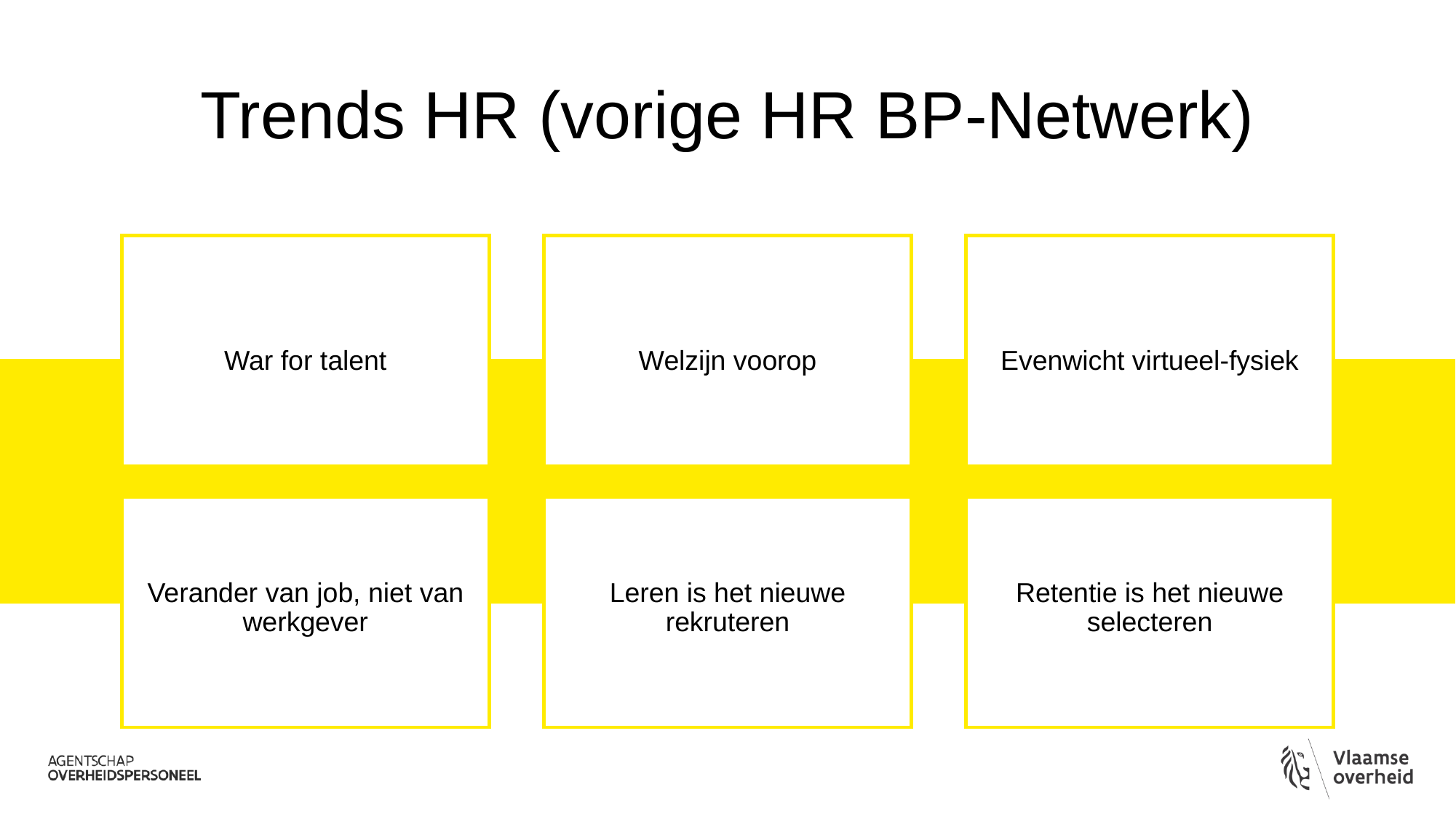

# Trends HR (vorige HR BP-Netwerk)
War for talent

Welzijn voorop

Evenwicht virtueel-fysiek

Verander van job, niet van werkgever

Leren is het nieuwe rekruteren

Retentie is het nieuwe selecteren